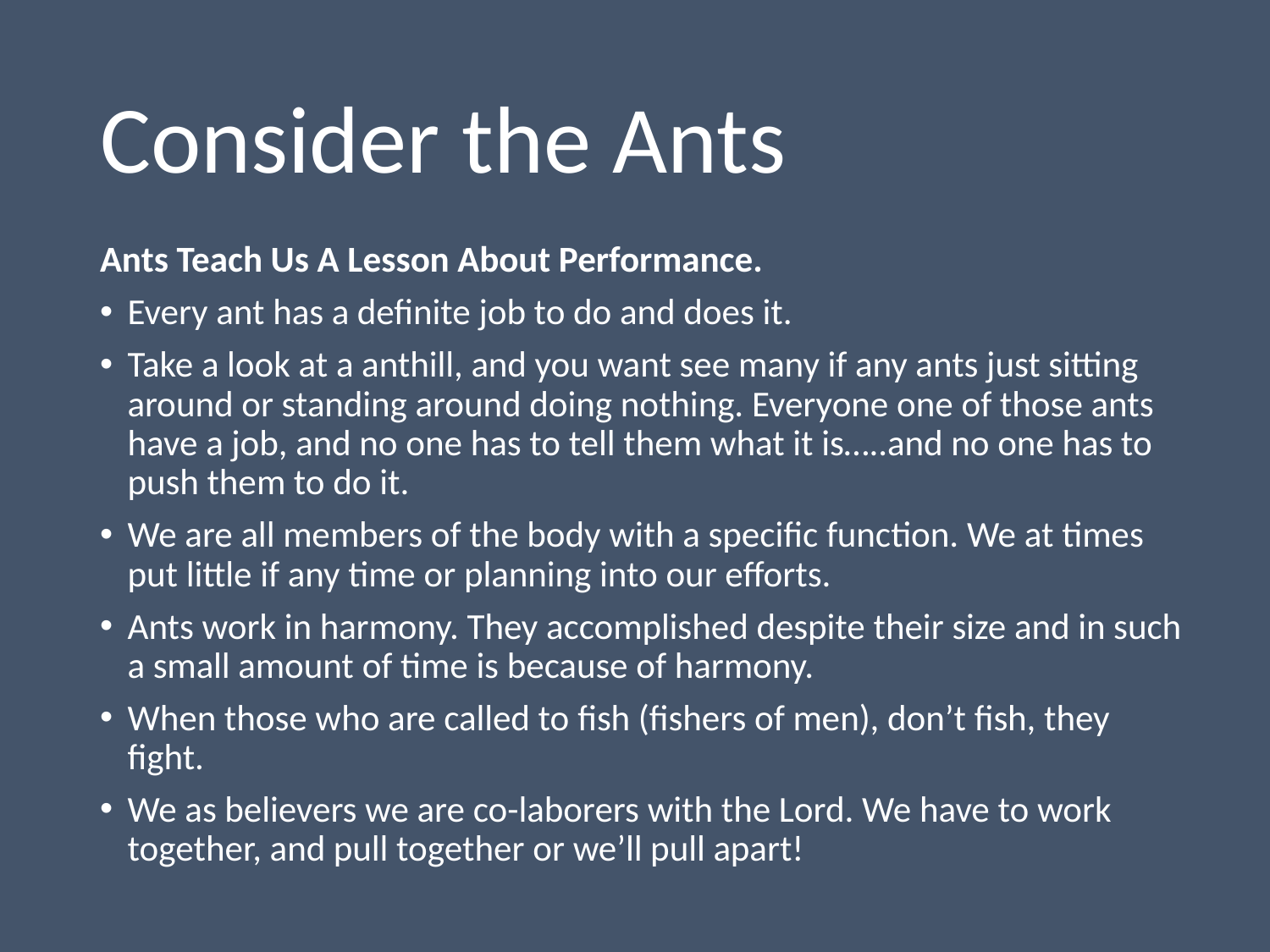

# Consider the Ants
Ants Teach Us A Lesson About Performance.
Every ant has a definite job to do and does it.
Take a look at a anthill, and you want see many if any ants just sitting around or standing around doing nothing. Everyone one of those ants have a job, and no one has to tell them what it is…..and no one has to push them to do it.
We are all members of the body with a specific function. We at times put little if any time or planning into our efforts.
Ants work in harmony. They accomplished despite their size and in such a small amount of time is because of harmony.
When those who are called to fish (fishers of men), don’t fish, they fight.
We as believers we are co-laborers with the Lord. We have to work together, and pull together or we’ll pull apart!